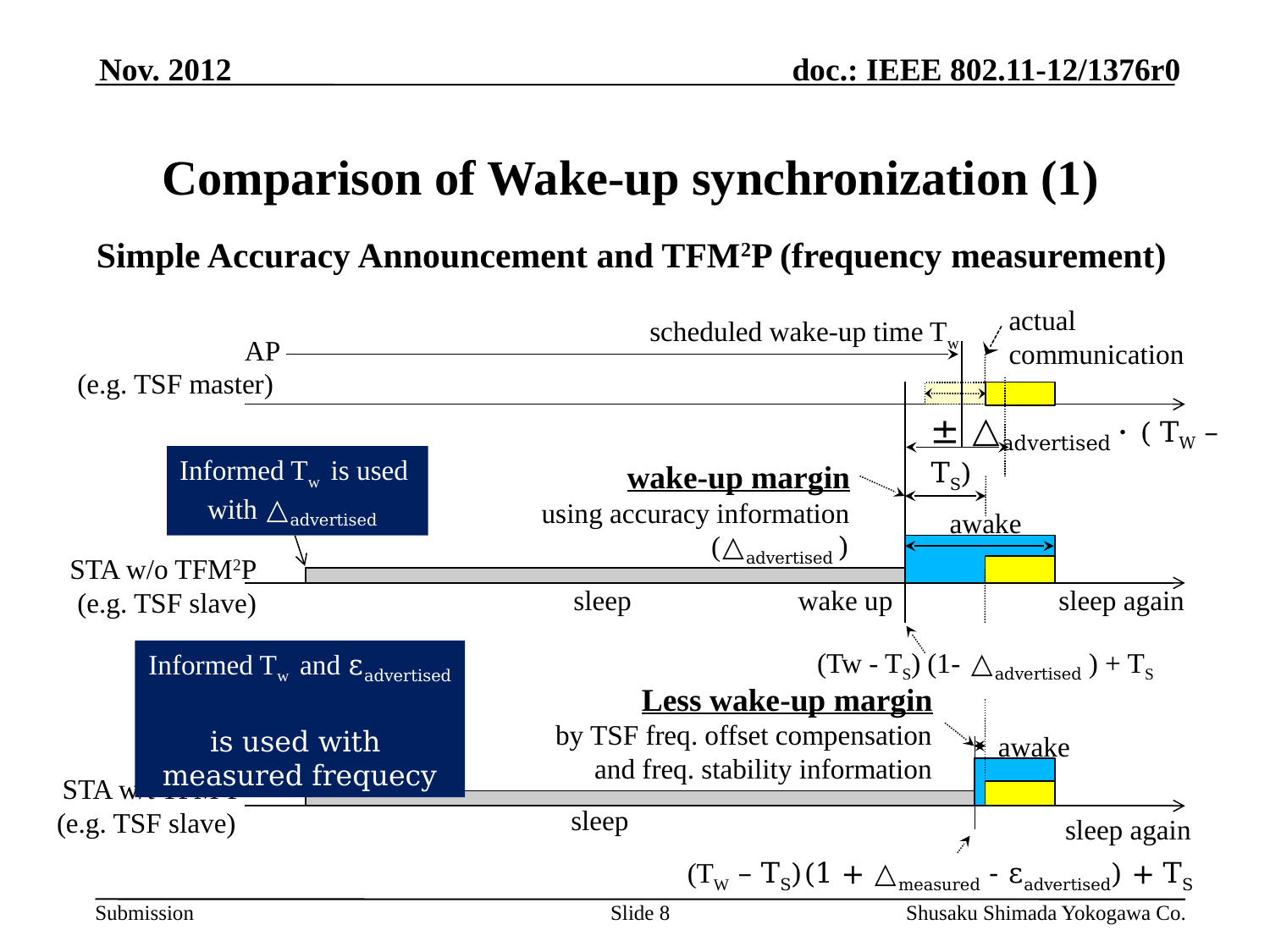

Nov. 2012
# Comparison of Wake-up synchronization (1)
Simple Accuracy Announcement and TFM2P (frequency measurement)

actual
communication
scheduled wake-up time Tw
AP
(e.g. TSF master)

± △advertised · ( TW –TS)
Informed Tw  is used
    with △advertised
wake-up margin
using accuracy information
 (△advertised )
awake

STA w/o TFM2P
(e.g. TSF slave)

sleep
wake up
sleep again
(Tw - TS) (1- △advertised ) + TS
Informed Tw  and εadvertised
is used with
measured frequecy
Less wake-up margin
by TSF freq. offset compensation
and freq. stability information
awake

STA w/t TFM2P
(e.g. TSF slave)

sleep
sleep again
(TW – TS)(1 + △measured - εadvertised) + TS
Slide 8
Shusaku Shimada Yokogawa Co.